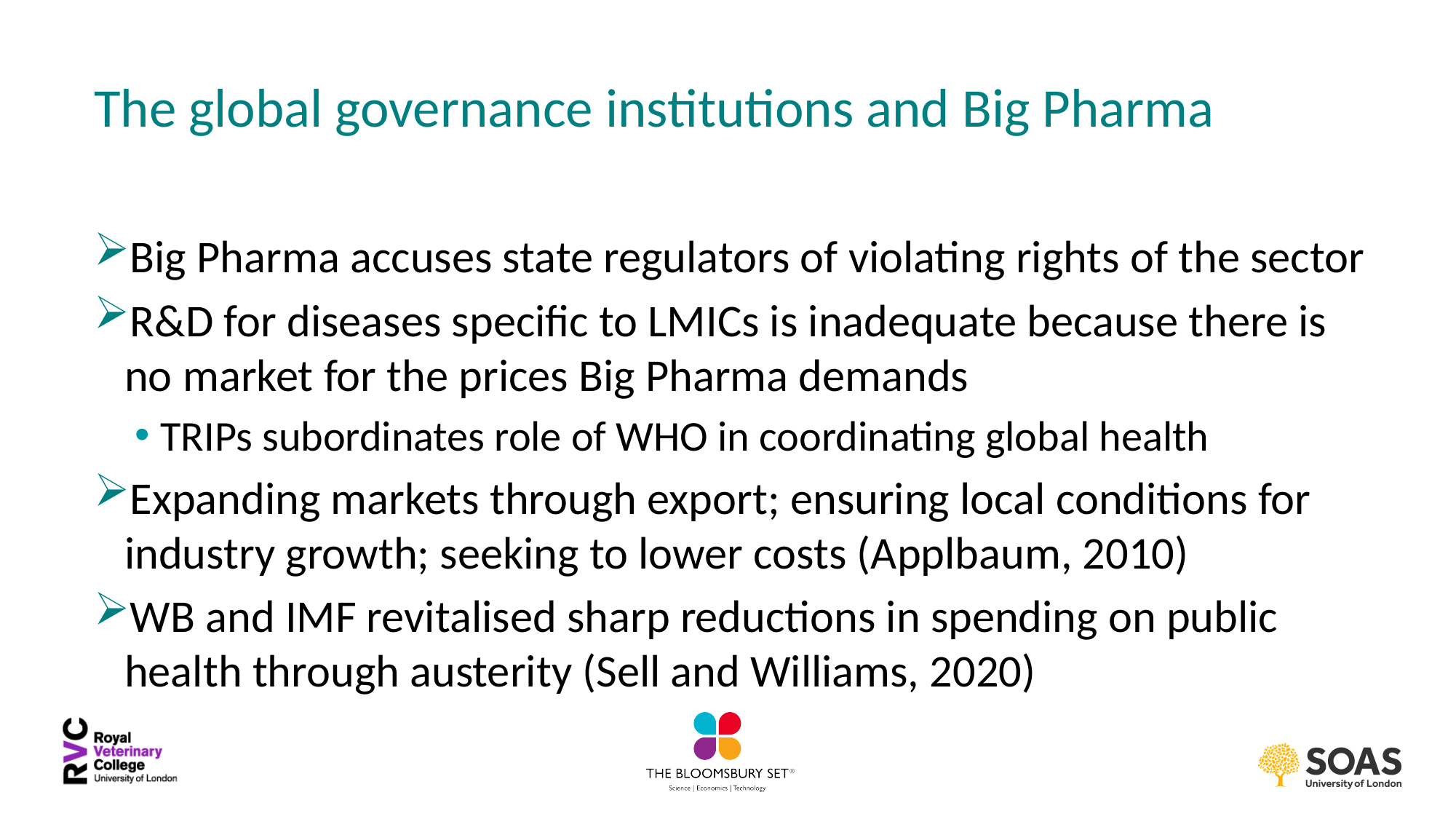

# The global governance institutions and Big Pharma
Big Pharma accuses state regulators of violating rights of the sector
R&D for diseases specific to LMICs is inadequate because there is no market for the prices Big Pharma demands
TRIPs subordinates role of WHO in coordinating global health
Expanding markets through export; ensuring local conditions for industry growth; seeking to lower costs (Applbaum, 2010)
WB and IMF revitalised sharp reductions in spending on public health through austerity (Sell and Williams, 2020)